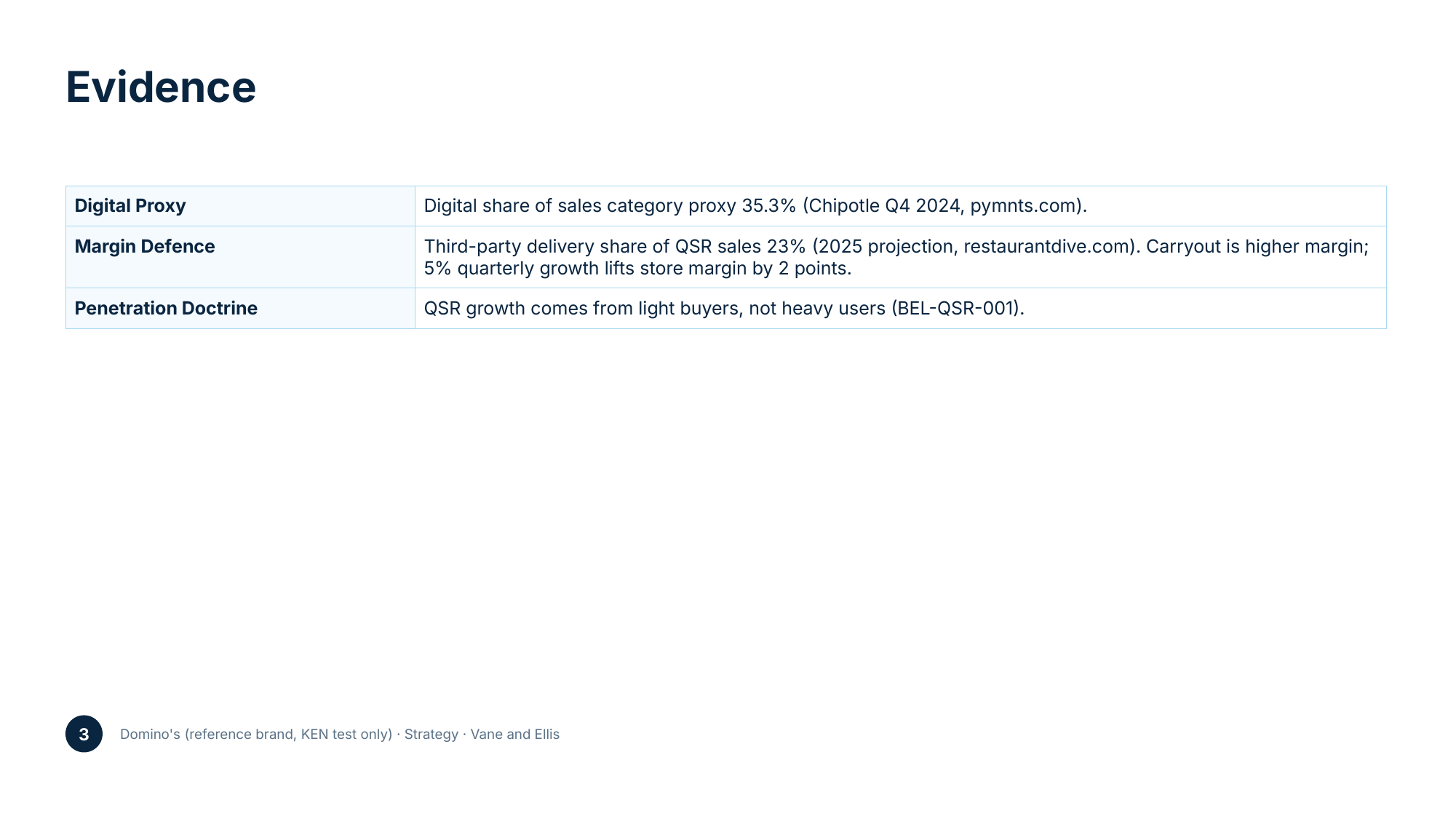

Evidence
| Digital Proxy | Digital share of sales category proxy 35.3% (Chipotle Q4 2024, pymnts.com). |
| --- | --- |
| Margin Defence | Third-party delivery share of QSR sales 23% (2025 projection, restaurantdive.com). Carryout is higher margin; 5% quarterly growth lifts store margin by 2 points. |
| Penetration Doctrine | QSR growth comes from light buyers, not heavy users (BEL-QSR-001). |

3
Domino's (reference brand, KEN test only) · Strategy · Vane and Ellis